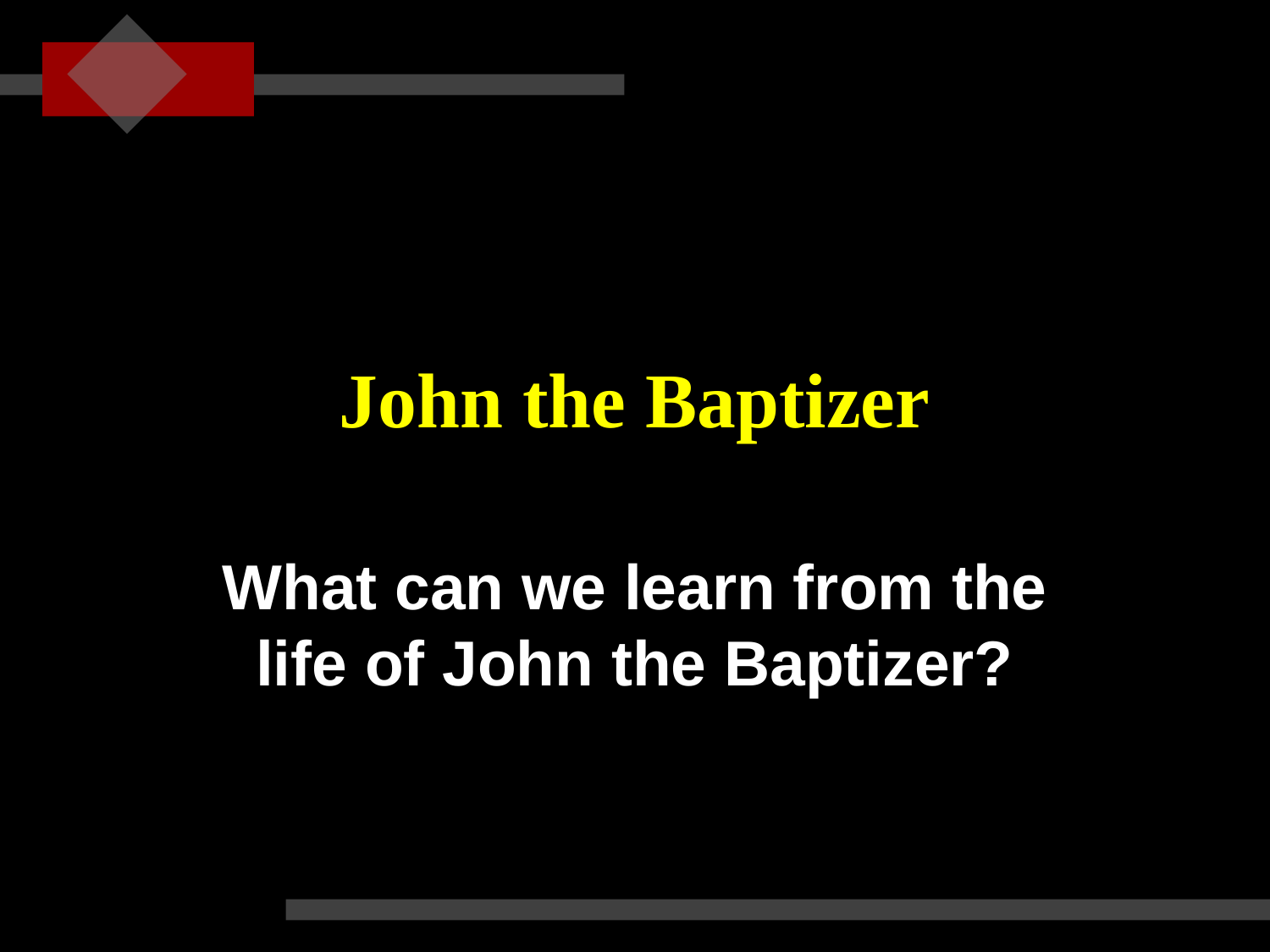

# John the Baptizer
What can we learn from the life of John the Baptizer?